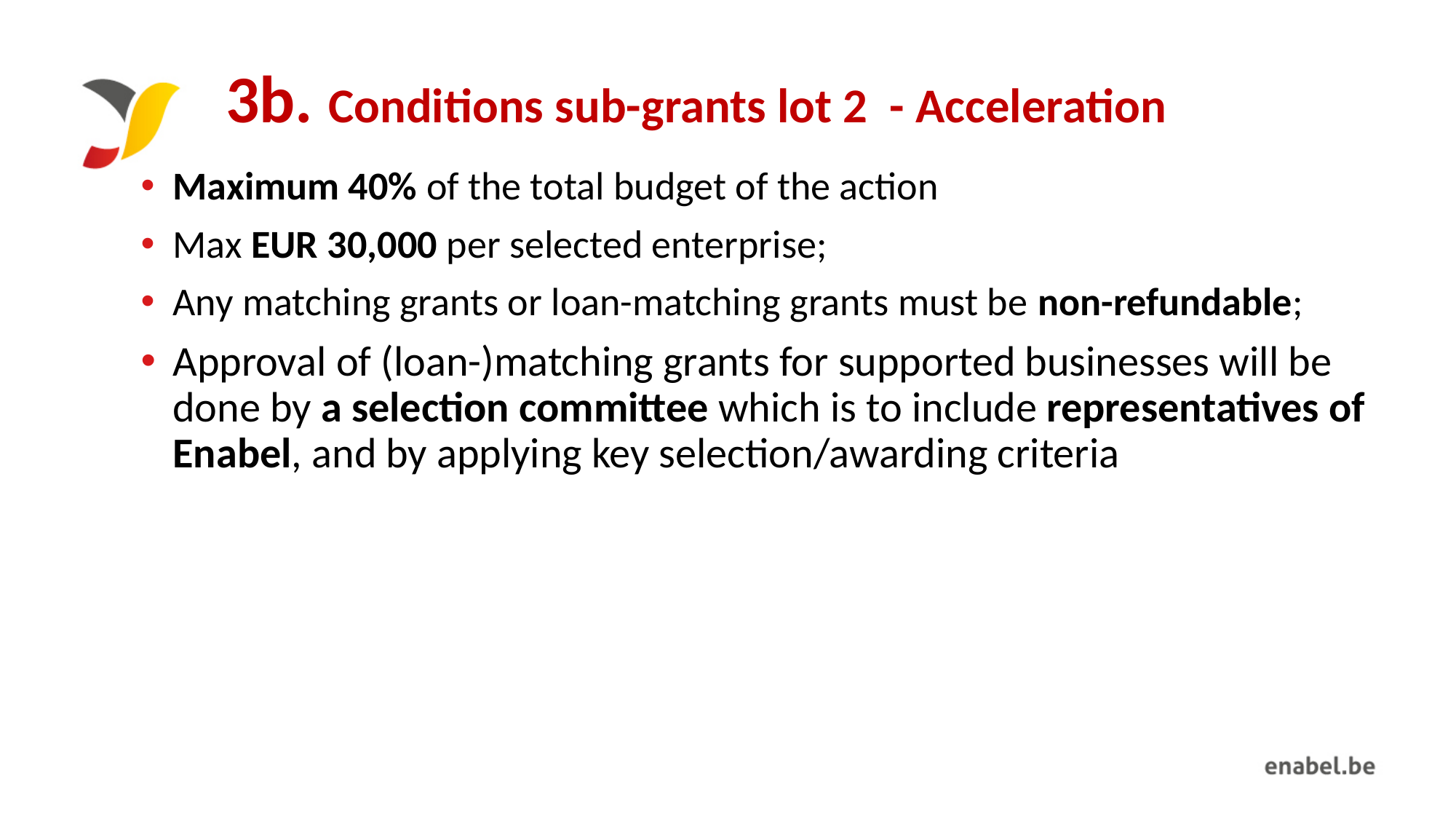

# 3b. Conditions sub-grants lot 2  - Acceleration
Maximum 40% of the total budget of the action
Max EUR 30,000 per selected enterprise;
Any matching grants or loan-matching grants must be non-refundable;
Approval of (loan-)matching grants for supported businesses will be done by a selection committee which is to include representatives of Enabel, and by applying key selection/awarding criteria